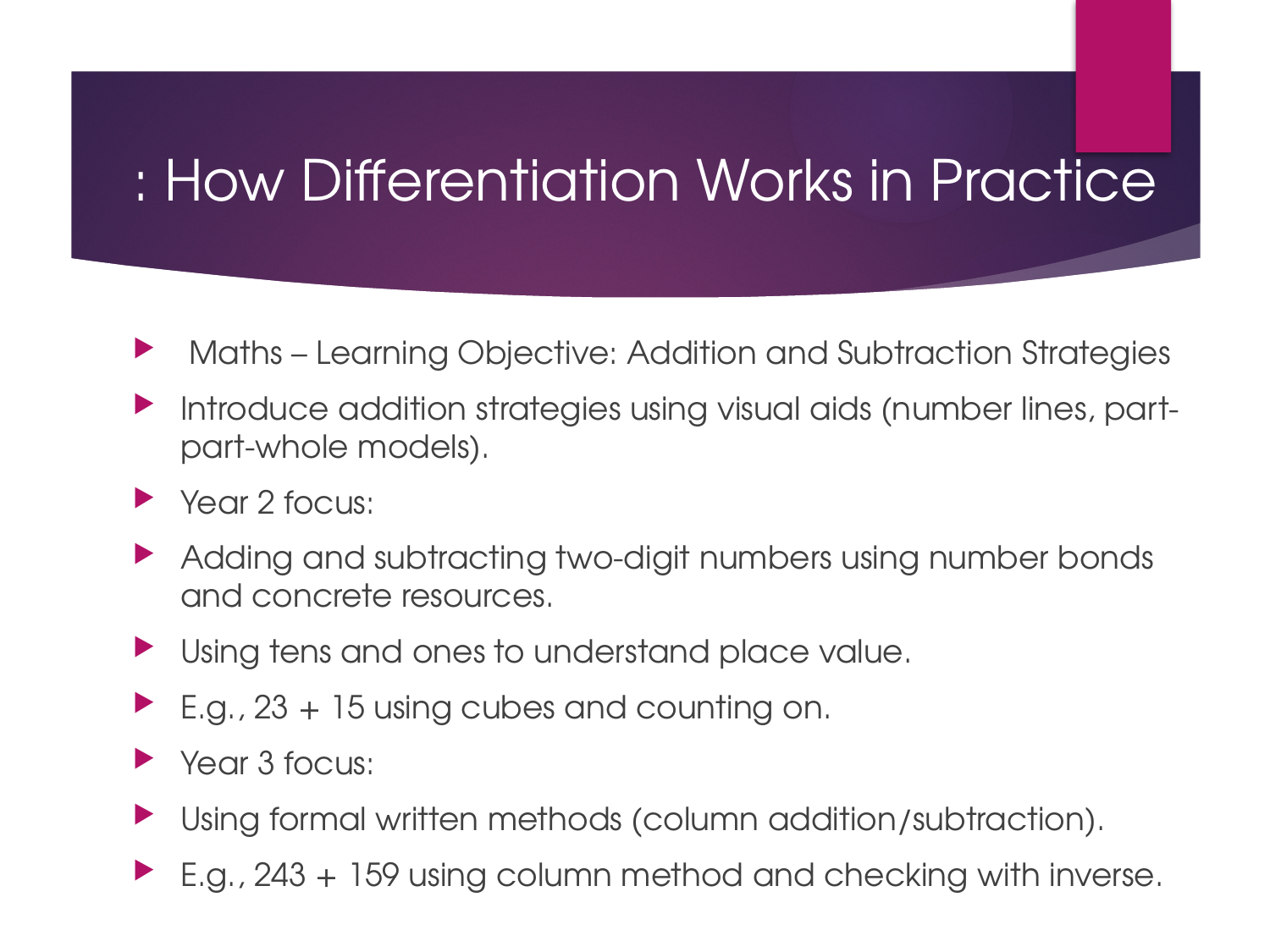

# : How Differentiation Works in Practice
 Maths – Learning Objective: Addition and Subtraction Strategies
Introduce addition strategies using visual aids (number lines, part-part-whole models).
Year 2 focus:
Adding and subtracting two-digit numbers using number bonds and concrete resources.
Using tens and ones to understand place value.
E.g., 23 + 15 using cubes and counting on.
Year 3 focus:
Using formal written methods (column addition/subtraction).
E.g., 243 + 159 using column method and checking with inverse.